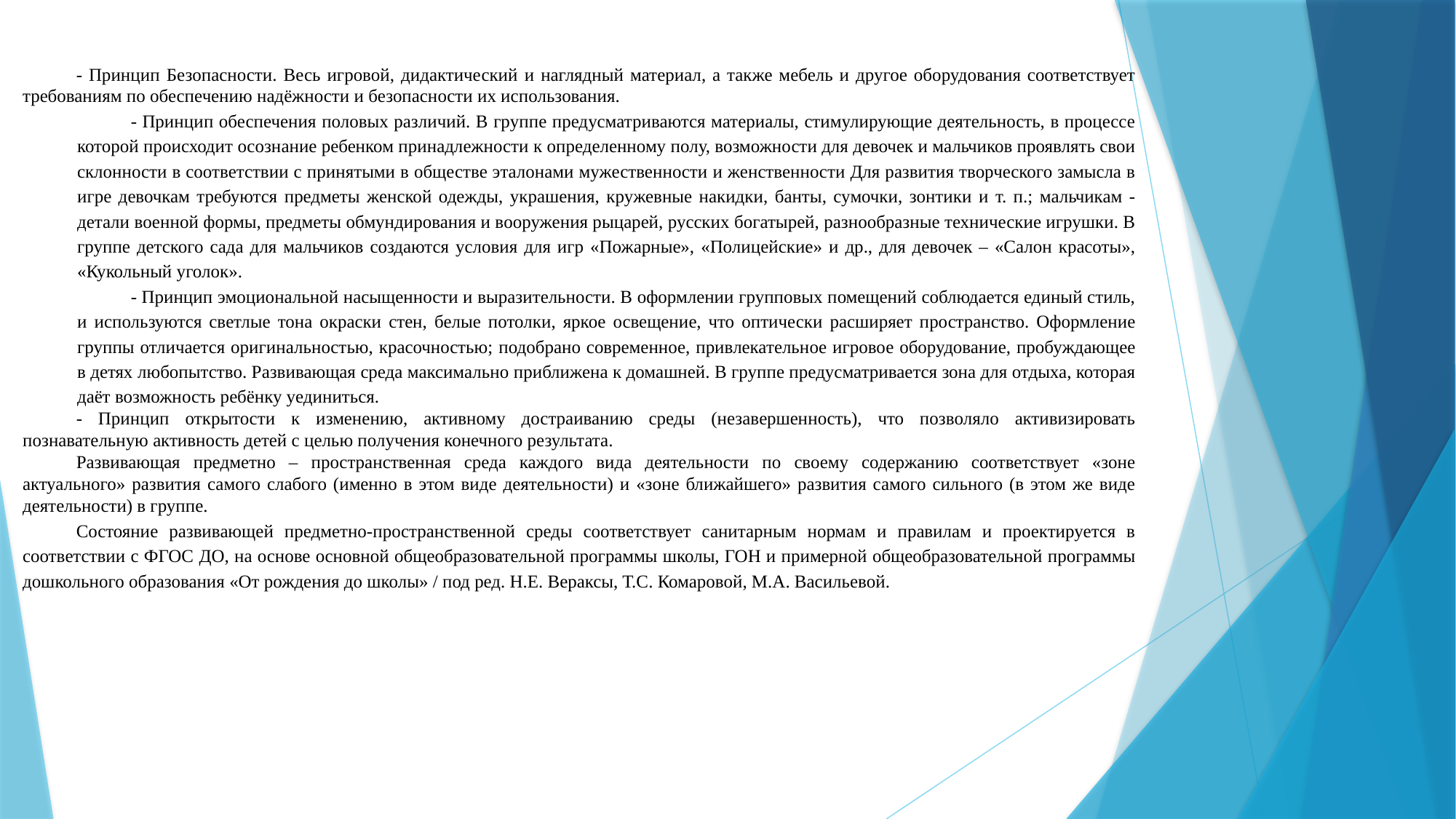

- Принцип Безопасности. Весь игровой, дидактический и наглядный материал, а также мебель и другое оборудования соответствует требованиям по обеспечению надёжности и безопасности их использования.
- Принцип обеспечения половых различий. В группе предусматриваются материалы, стимулирующие деятельность, в процессе которой происходит осознание ребенком принадлежности к определенному полу, возможности для девочек и мальчиков проявлять свои склонности в соответствии с принятыми в обществе эталонами мужественности и женственности Для развития творческого замысла в игре девочкам требуются предметы женской одежды, украшения, кружевные накидки, банты, сумочки, зонтики и т. п.; мальчикам - детали военной формы, предметы обмундирования и вооружения рыцарей, русских богатырей, разнообразные технические игрушки. В группе детского сада для мальчиков создаются условия для игр «Пожарные», «Полицейские» и др., для девочек – «Салон красоты», «Кукольный уголок».
- Принцип эмоциональной насыщенности и выразительности. В оформлении групповых помещений соблюдается единый стиль, и используются светлые тона окраски стен, белые потолки, яркое освещение, что оптически расширяет пространство. Оформление группы отличается оригинальностью, красочностью; подобрано современное, привлекательное игровое оборудование, пробуждающее в детях любопытство. Развивающая среда максимально приближена к домашней. В группе предусматривается зона для отдыха, которая даёт возможность ребёнку уединиться.
- Принцип открытости к изменению, активному достраиванию среды (незавершенность), что позволяло активизировать познавательную активность детей с целью получения конечного результата.
Развивающая предметно – пространственная среда каждого вида деятельности по своему содержанию соответствует «зоне актуального» развития самого слабого (именно в этом виде деятельности) и «зоне ближайшего» развития самого сильного (в этом же виде деятельности) в группе.
Состояние развивающей предметно-пространственной среды соответствует санитарным нормам и правилам и проектируется в соответствии с ФГОС ДО, на основе основной общеобразовательной программы школы, ГОН и примерной общеобразовательной программы дошкольного образования «От рождения до школы» / под ред. Н.Е. Вераксы, Т.С. Комаровой, М.А. Васильевой.